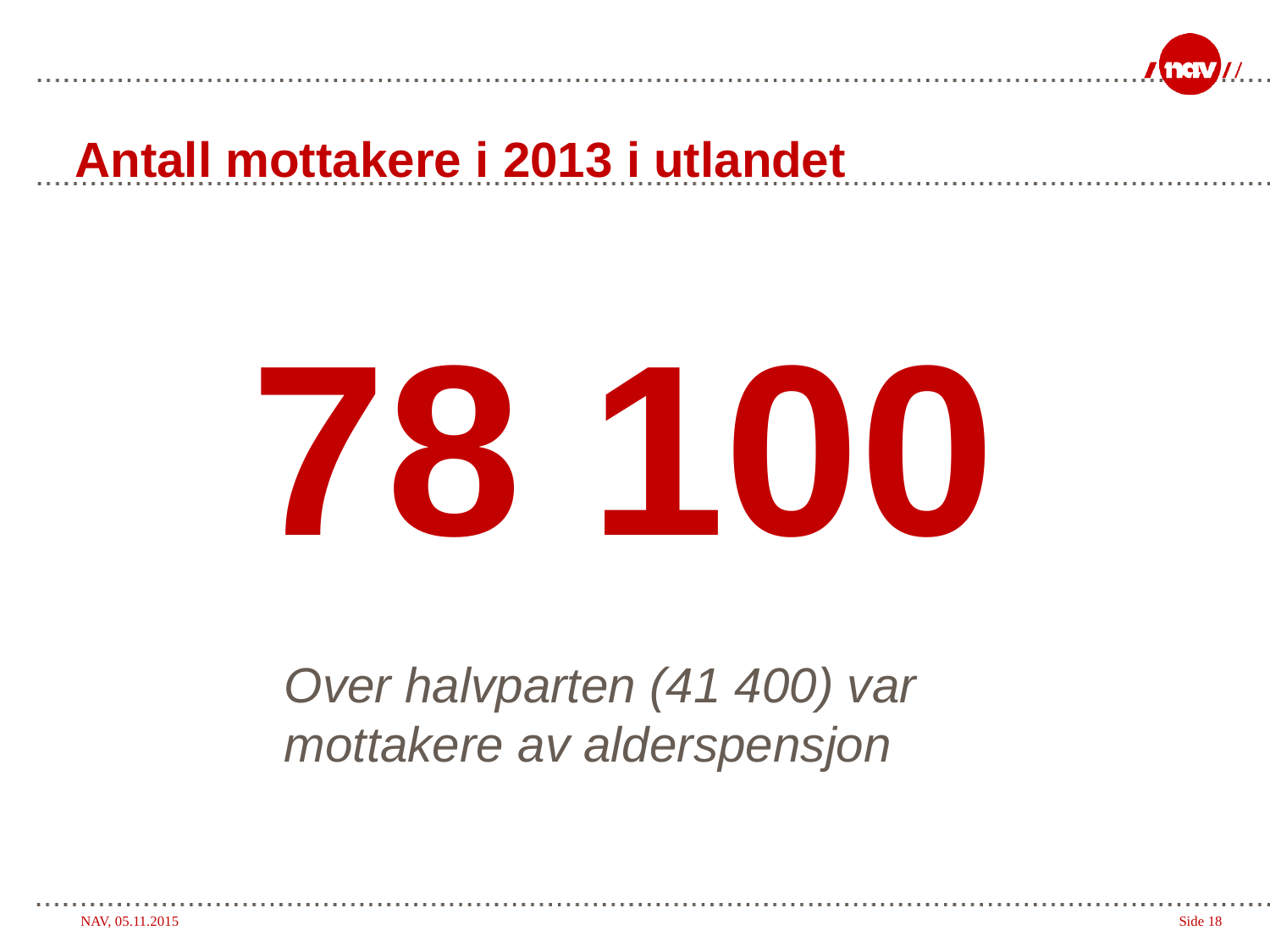

# Antall mottakere i 2013 i utlandet
78 100
Over halvparten (41 400) var
mottakere av alderspensjon